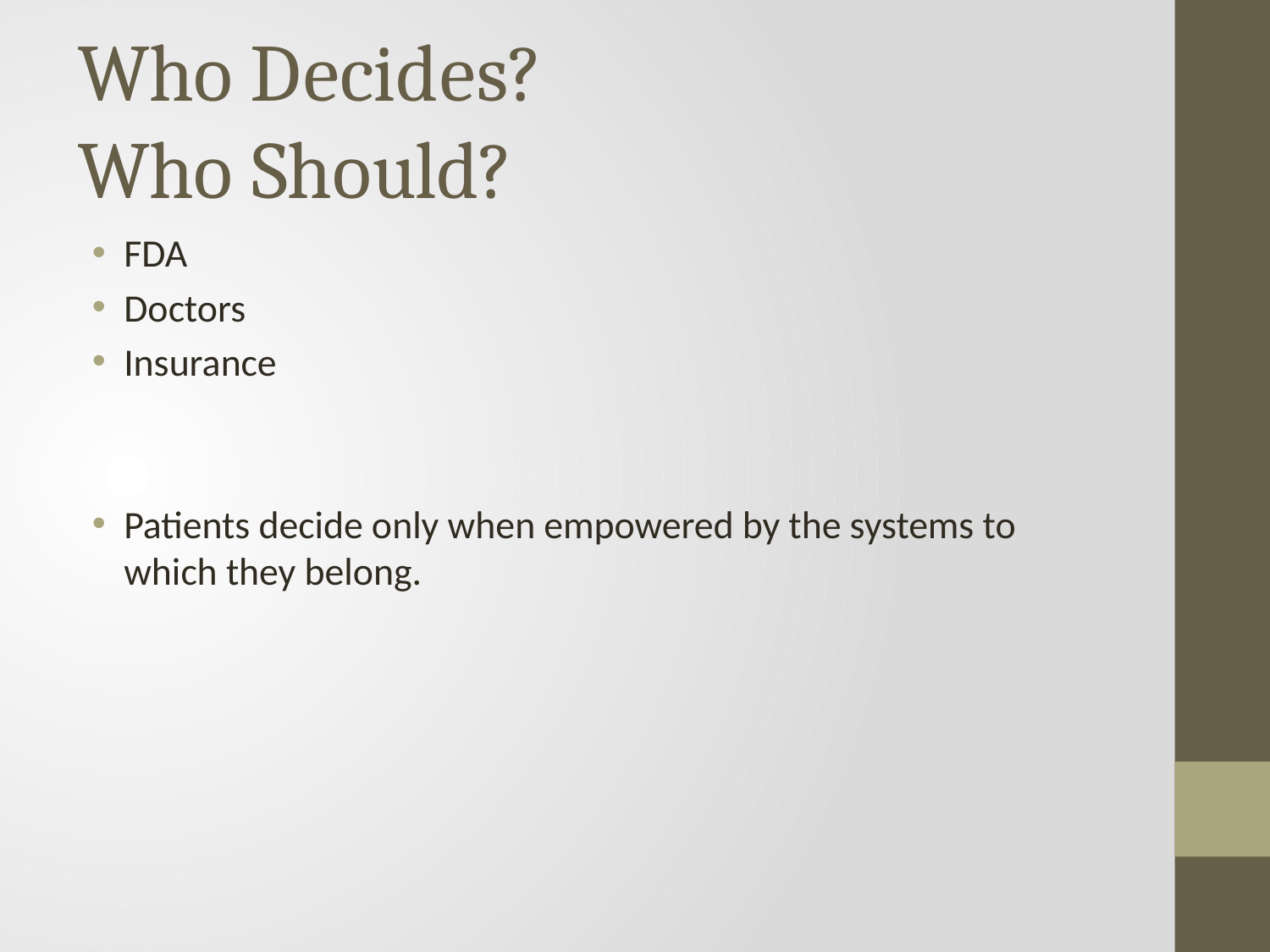

# Who Decides? Who Should?
FDA
Doctors
Insurance

Patients decide only when empowered by the systems to which they belong.